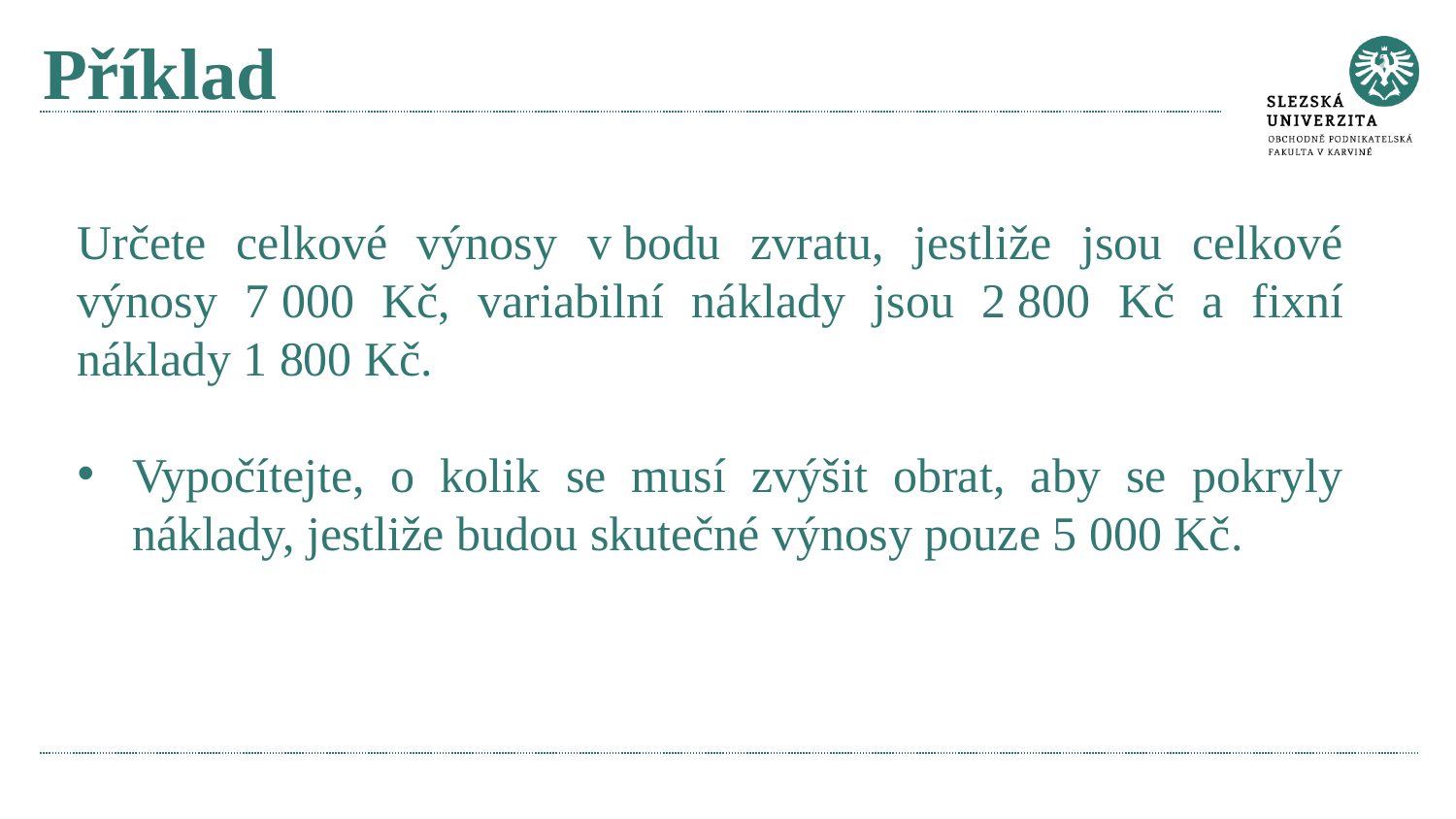

# Příklad

Určete celkové výnosy v bodu zvratu, jestliže jsou celkové výnosy 7 000 Kč, variabilní náklady jsou 2 800 Kč a fixní náklady 1 800 Kč.

Vypočítejte, o kolik se musí zvýšit obrat, aby se pokryly náklady, jestliže budou skutečné výnosy pouze 5 000 Kč.